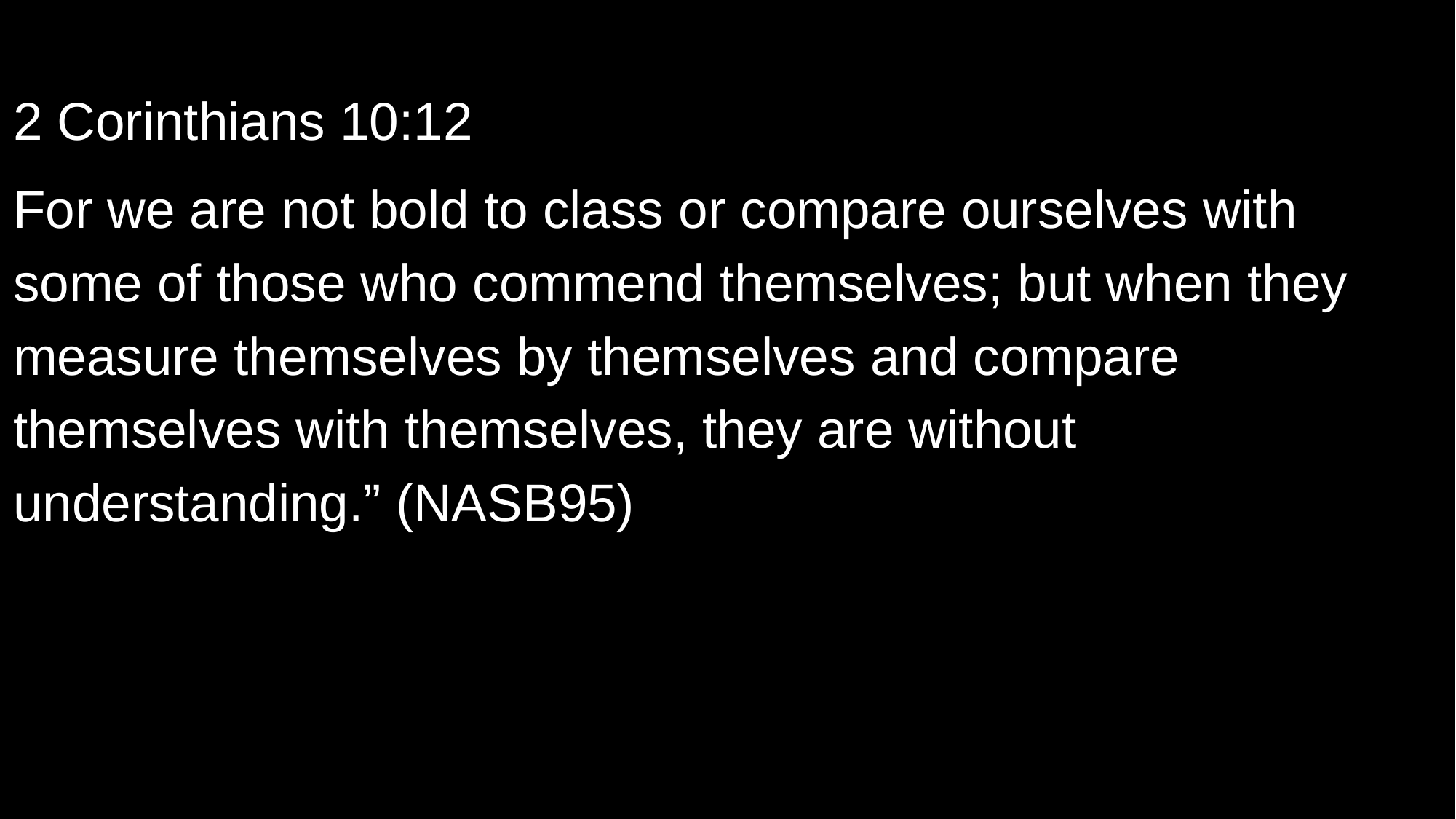

2 Corinthians 10:12
For we are not bold to class or compare ourselves with some of those who commend themselves; but when they measure themselves by themselves and compare themselves with themselves, they are without understanding.” (NASB95)